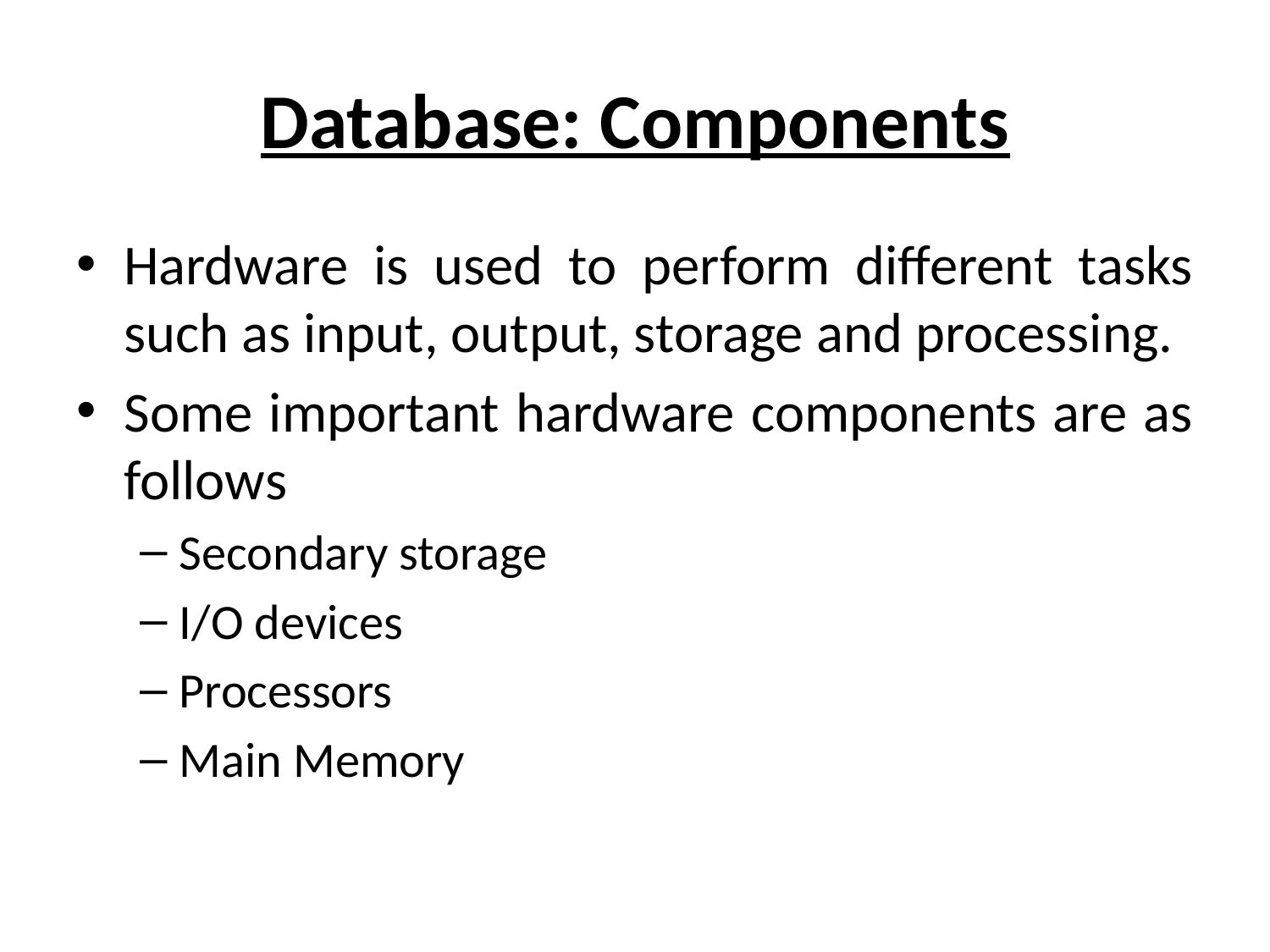

# Database: Components
Hardware is used to perform different tasks such as input, output, storage and processing.
Some important hardware components are as follows
Secondary storage
I/O devices
Processors
Main Memory